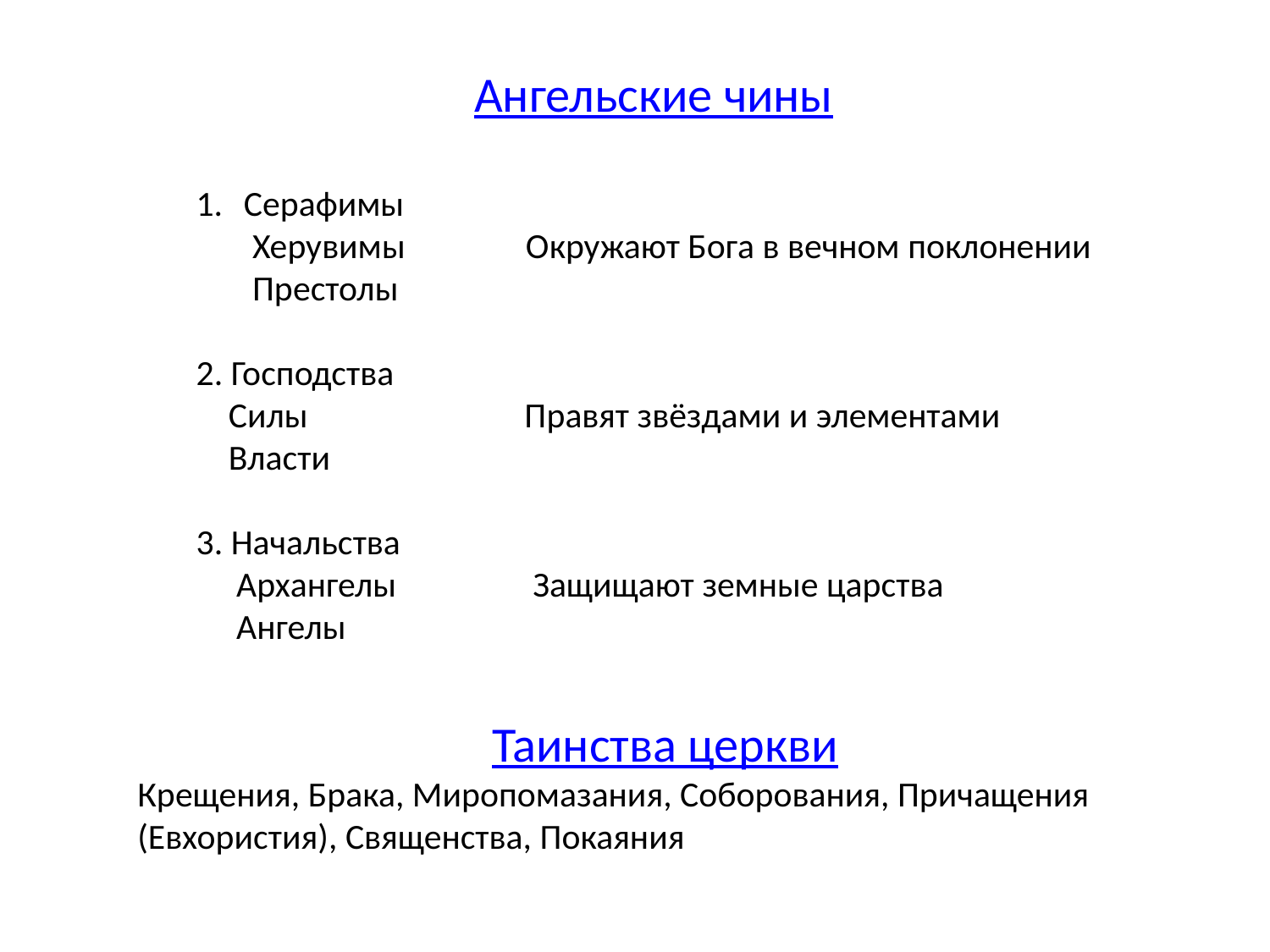

Ангельские чины

Серафимы
       Херувимы               Окружают Бога в вечном поклонении
       Престолы

2. Господства
    Силы                           Правят звёздами и элементами
    Власти

3. Начальства
     Архангелы                 Защищают земные царства
     Ангелы
Таинства церкви
Крещения, Брака, Миропомазания, Соборования, Причащения (Евхористия), Священства, Покаяния